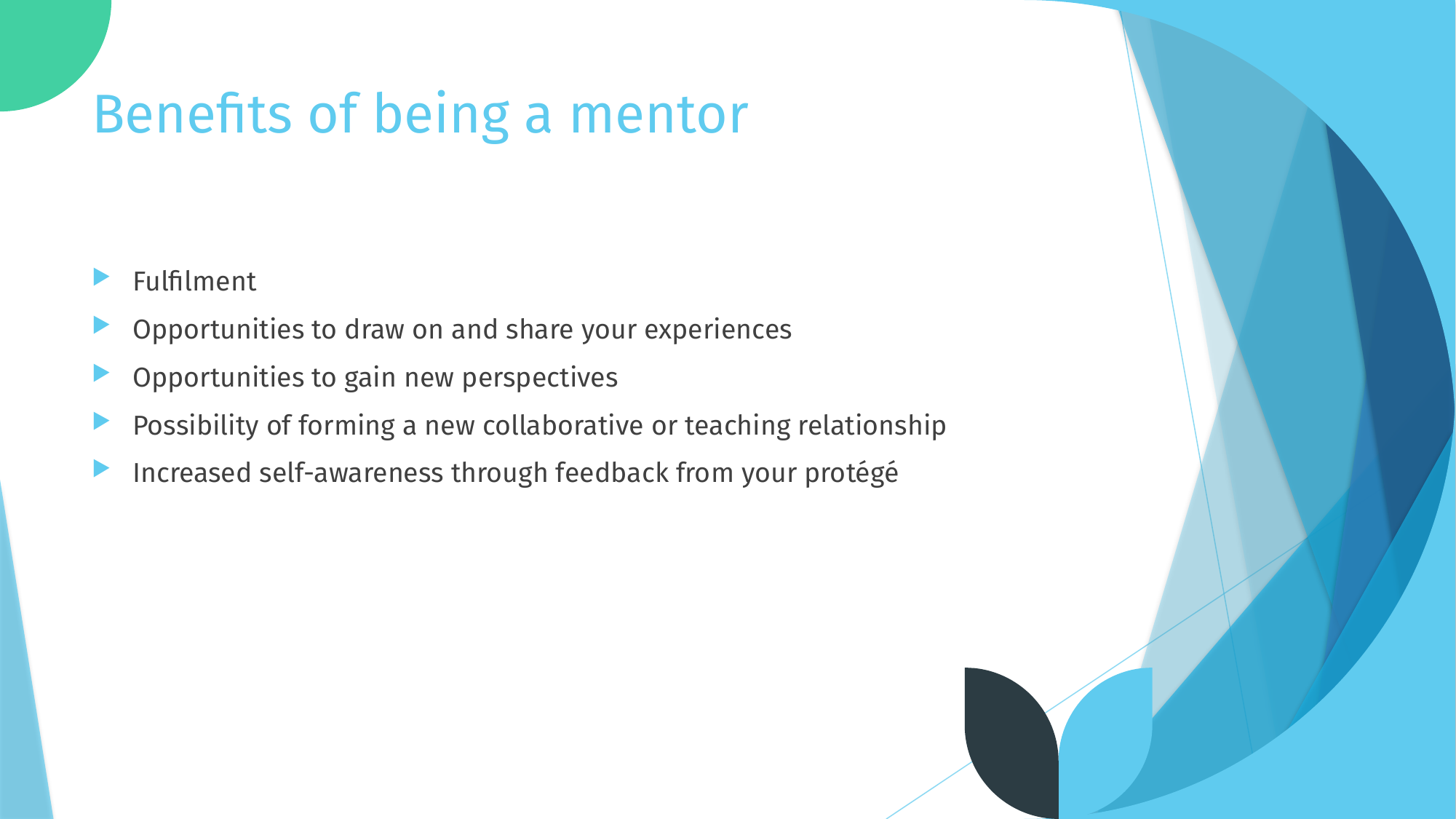

# Benefits of being a mentor
Fulfilment
Opportunities to draw on and share your experiences
Opportunities to gain new perspectives
Possibility of forming a new collaborative or teaching relationship
Increased self-awareness through feedback from your protégé